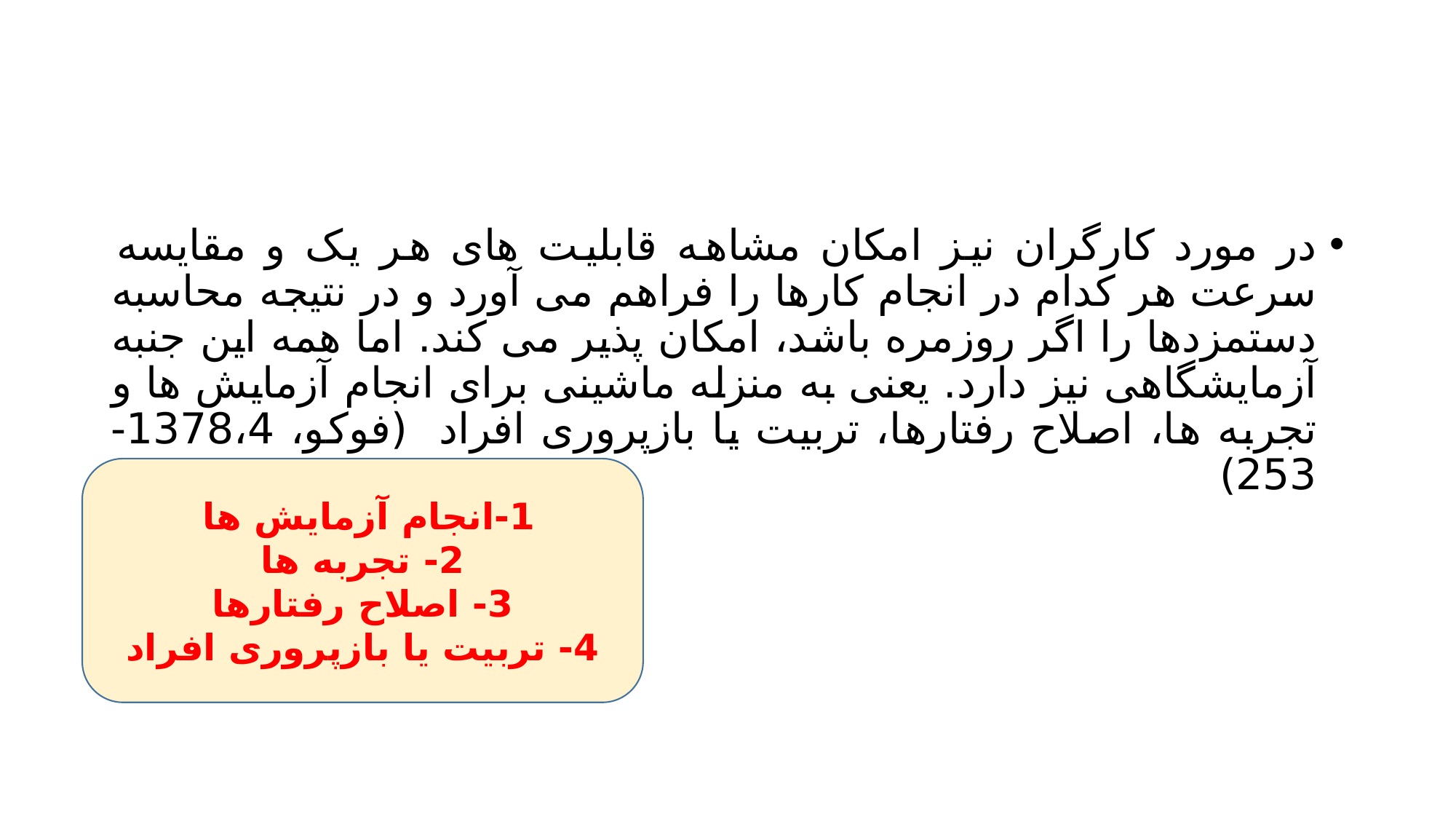

#
در مورد کارگران نیز امکان مشاهه قابلیت های هر یک و مقایسه سرعت هر کدام در انجام کارها را فراهم می آورد و در نتیجه محاسبه دستمزدها را اگر روزمره باشد، امکان پذیر می کند. اما همه این جنبه آزمایشگاهی نیز دارد. یعنی به منزله ماشینی برای انجام آزمایش ها و تجربه ها، اصلاح رفتارها، تربیت یا بازپروری افراد  (فوکو، 1378،4-253)

1-انجام آزمایش ها
2- تجربه ها
3- اصلاح رفتارها
4- تربیت یا بازپروری افراد